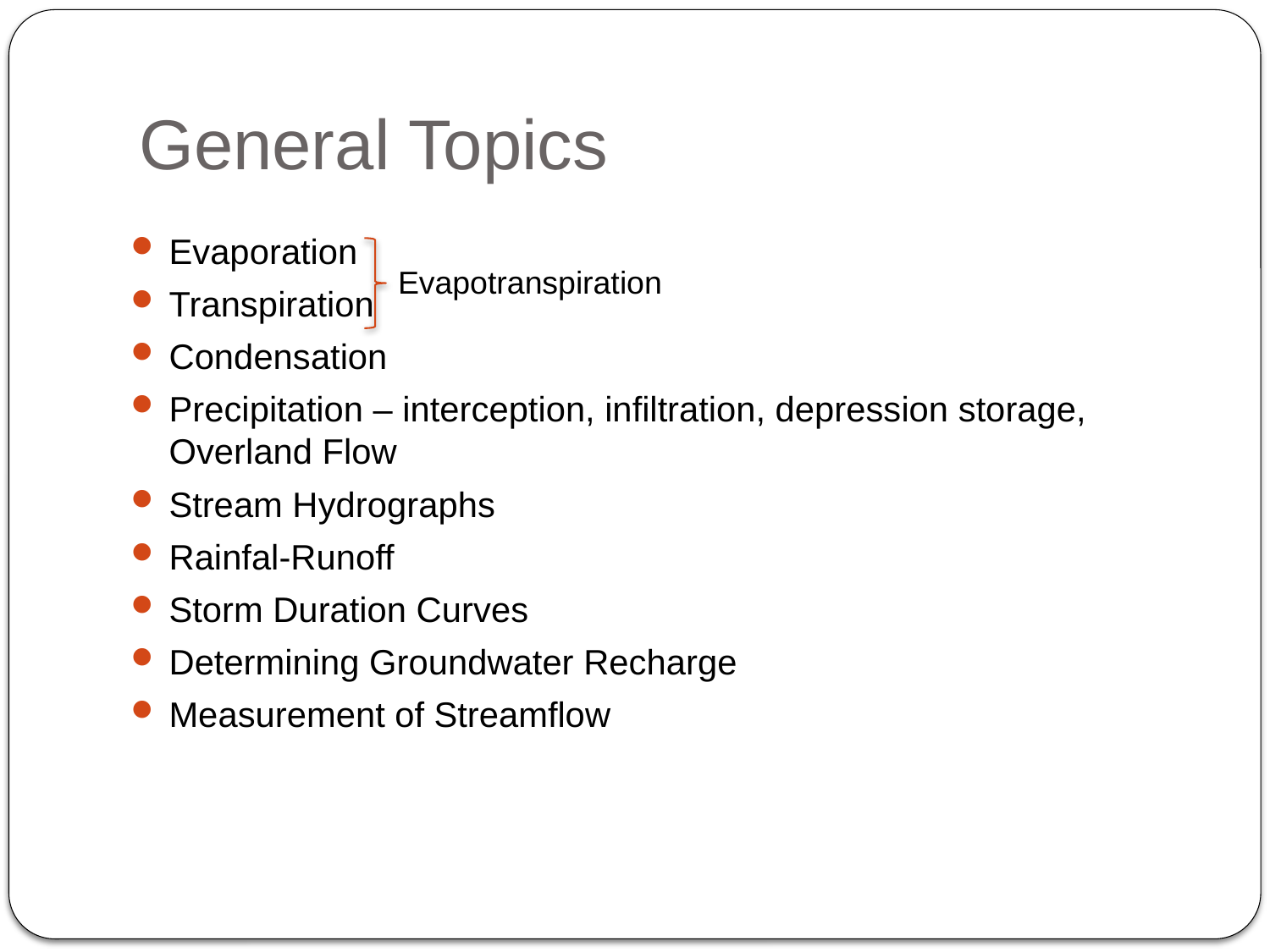

# General Topics
Evaporation
Transpiration
Condensation
Precipitation – interception, infiltration, depression storage, Overland Flow
Stream Hydrographs
Rainfal-Runoff
Storm Duration Curves
Determining Groundwater Recharge
Measurement of Streamflow

Evapotranspiration